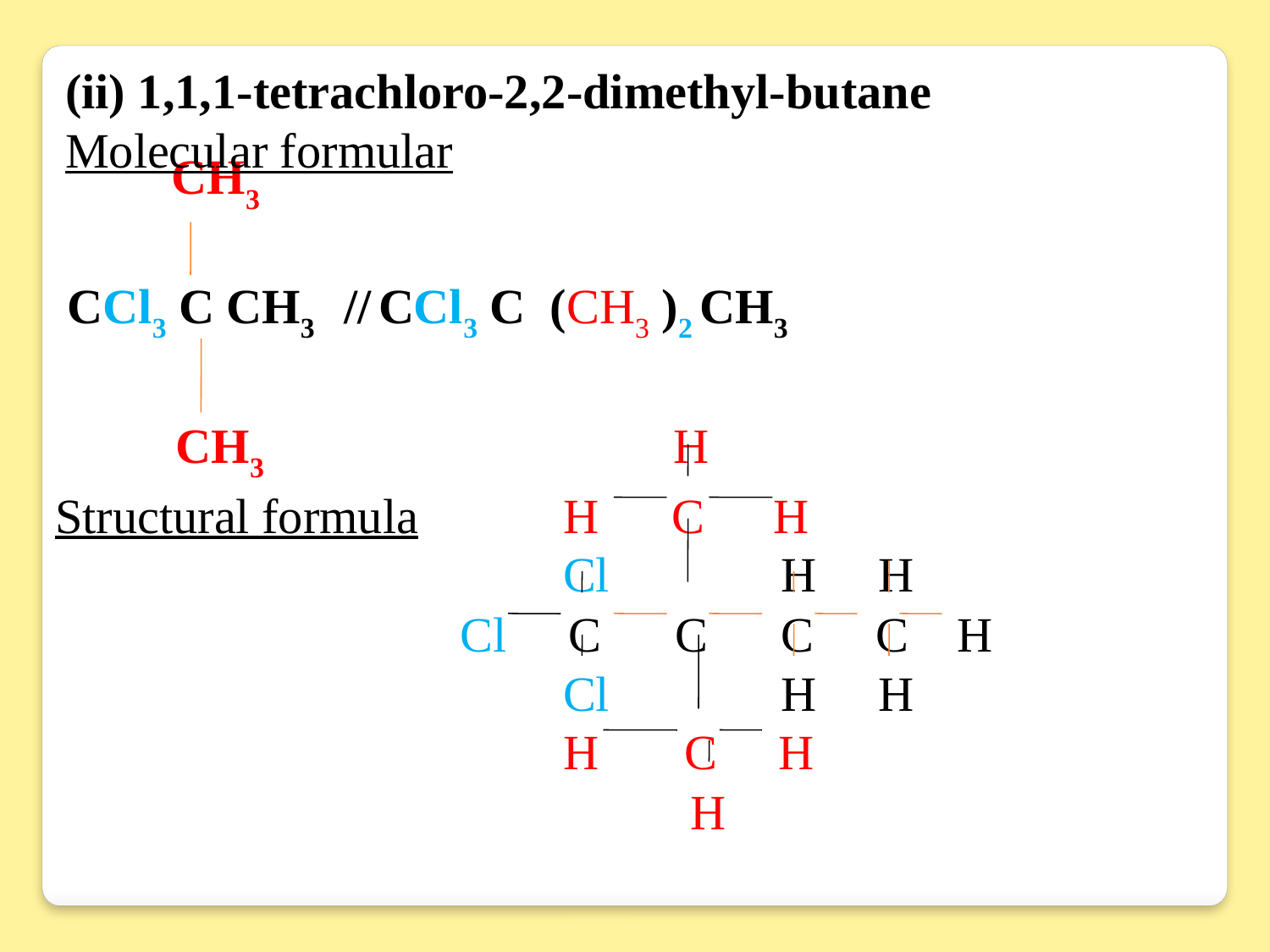

(ii) 1,1,1-tetrachloro-2,2-dimethyl-butane
Molecular formular

                   CH3

 CCl3 C CH3    // CCl3 C  (CH3 )2 CH3

              CH3 			         H
Structural formula          	H      C     H
				Cl              H     H
 		  	  Cl     C      C      C     C    H
          				Cl              H     H
			         	H       C     H
					H